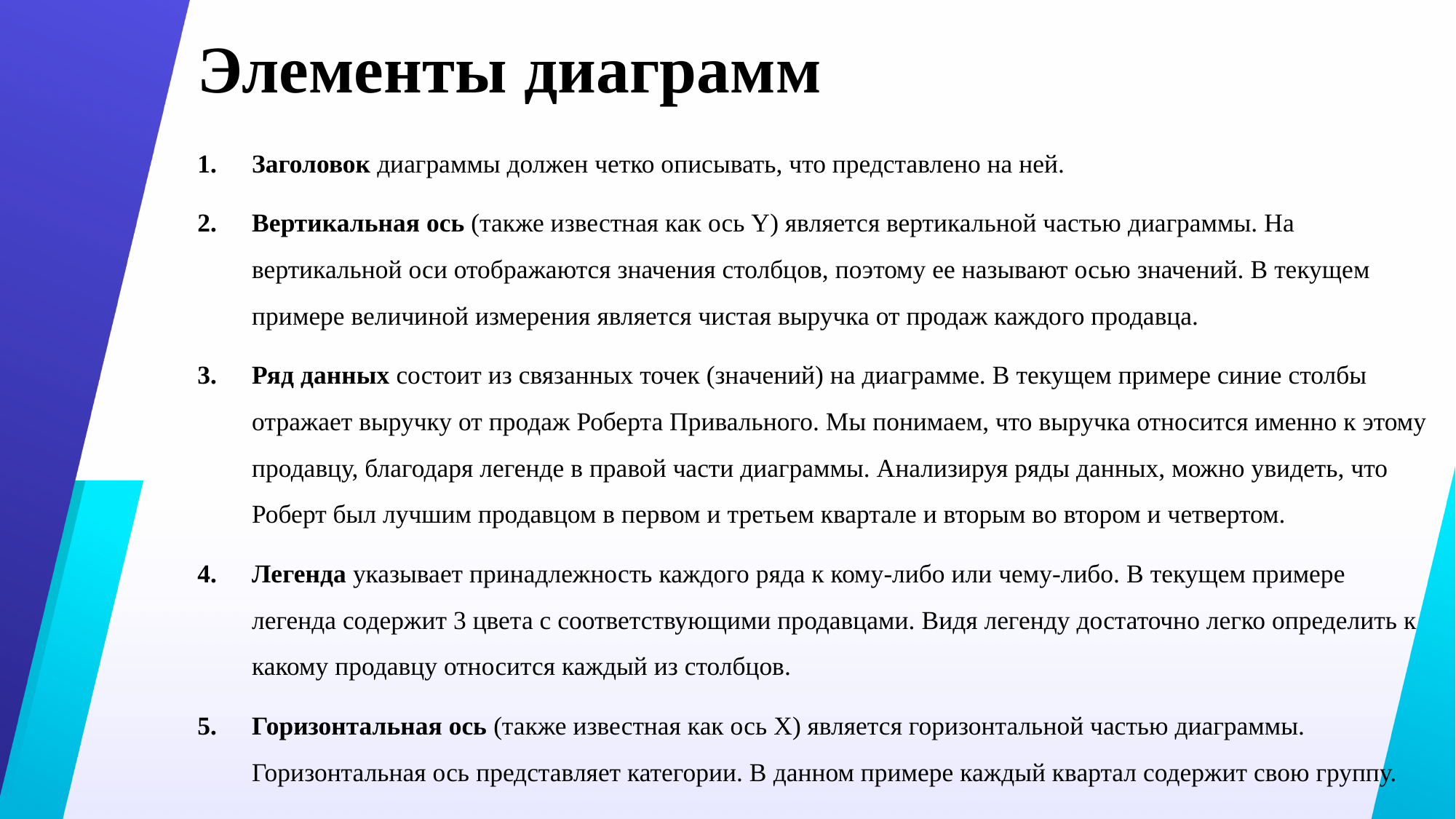

# Элементы диаграмм
Заголовок диаграммы должен четко описывать, что представлено на ней.
Вертикальная ось (также известная как ось Y) является вертикальной частью диаграммы. На вертикальной оси отображаются значения столбцов, поэтому ее называют осью значений. В текущем примере величиной измерения является чистая выручка от продаж каждого продавца.
Ряд данных состоит из связанных точек (значений) на диаграмме. В текущем примере синие столбы отражает выручку от продаж Роберта Привального. Мы понимаем, что выручка относится именно к этому продавцу, благодаря легенде в правой части диаграммы. Анализируя ряды данных, можно увидеть, что Роберт был лучшим продавцом в первом и третьем квартале и вторым во втором и четвертом.
Легенда указывает принадлежность каждого ряда к кому-либо или чему-либо. В текущем примере легенда содержит 3 цвета с соответствующими продавцами. Видя легенду достаточно легко определить к какому продавцу относится каждый из столбцов.
Горизонтальная ось (также известная как ось X) является горизонтальной частью диаграммы. Горизонтальная ось представляет категории. В данном примере каждый квартал содержит свою группу.